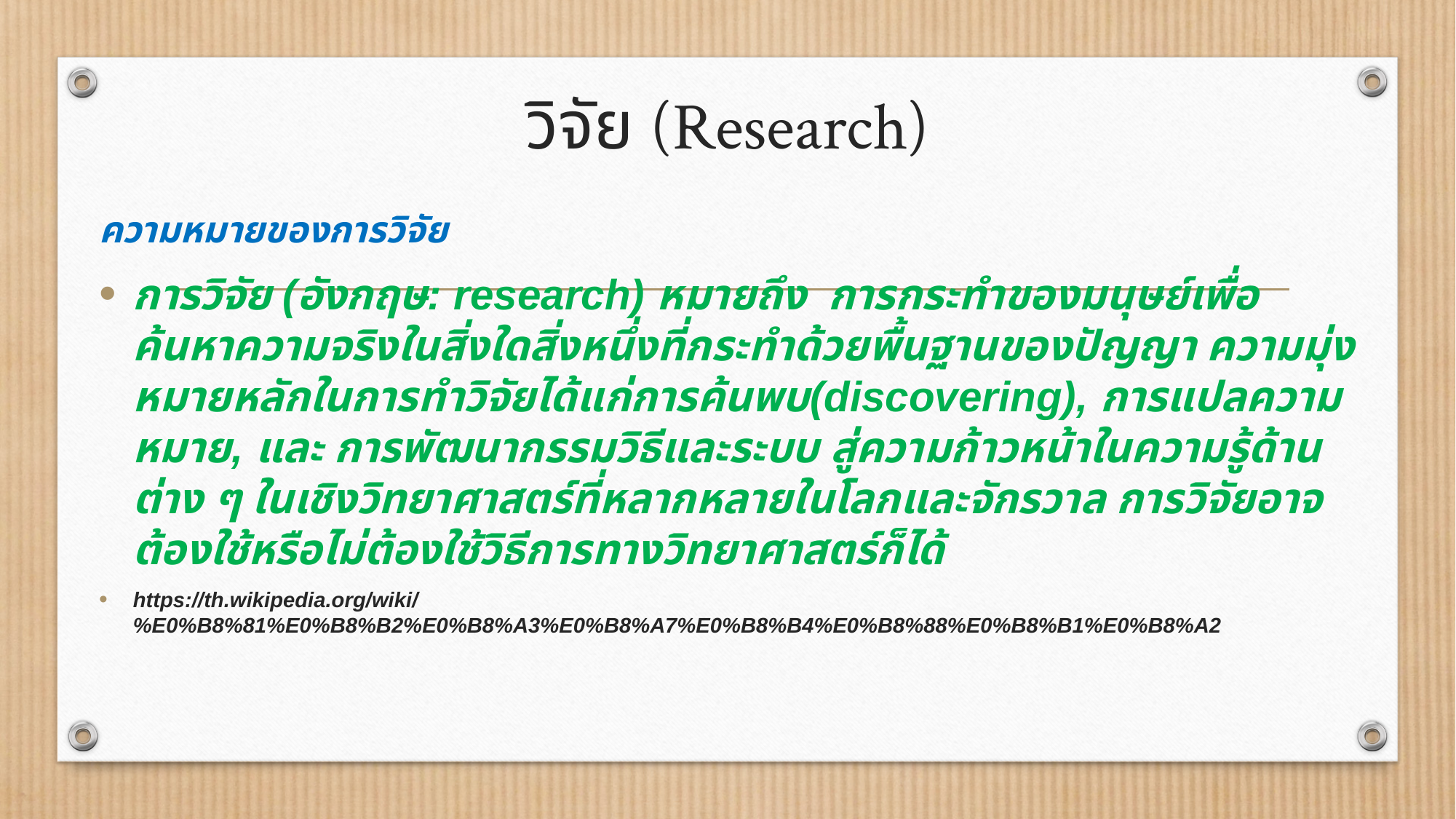

# วิจัย (Research)
ความหมายของการวิจัย
การวิจัย (อังกฤษ: research) หมายถึง  การกระทำของมนุษย์เพื่อค้นหาความจริงในสิ่งใดสิ่งหนึ่งที่กระทำด้วยพื้นฐานของปัญญา ความมุ่งหมายหลักในการทำวิจัยได้แก่การค้นพบ(discovering), การแปลความหมาย, และ การพัฒนากรรมวิธีและระบบ สู่ความก้าวหน้าในความรู้ด้านต่าง ๆ ในเชิงวิทยาศาสตร์ที่หลากหลายในโลกและจักรวาล การวิจัยอาจต้องใช้หรือไม่ต้องใช้วิธีการทางวิทยาศาสตร์ก็ได้
https://th.wikipedia.org/wiki/%E0%B8%81%E0%B8%B2%E0%B8%A3%E0%B8%A7%E0%B8%B4%E0%B8%88%E0%B8%B1%E0%B8%A2